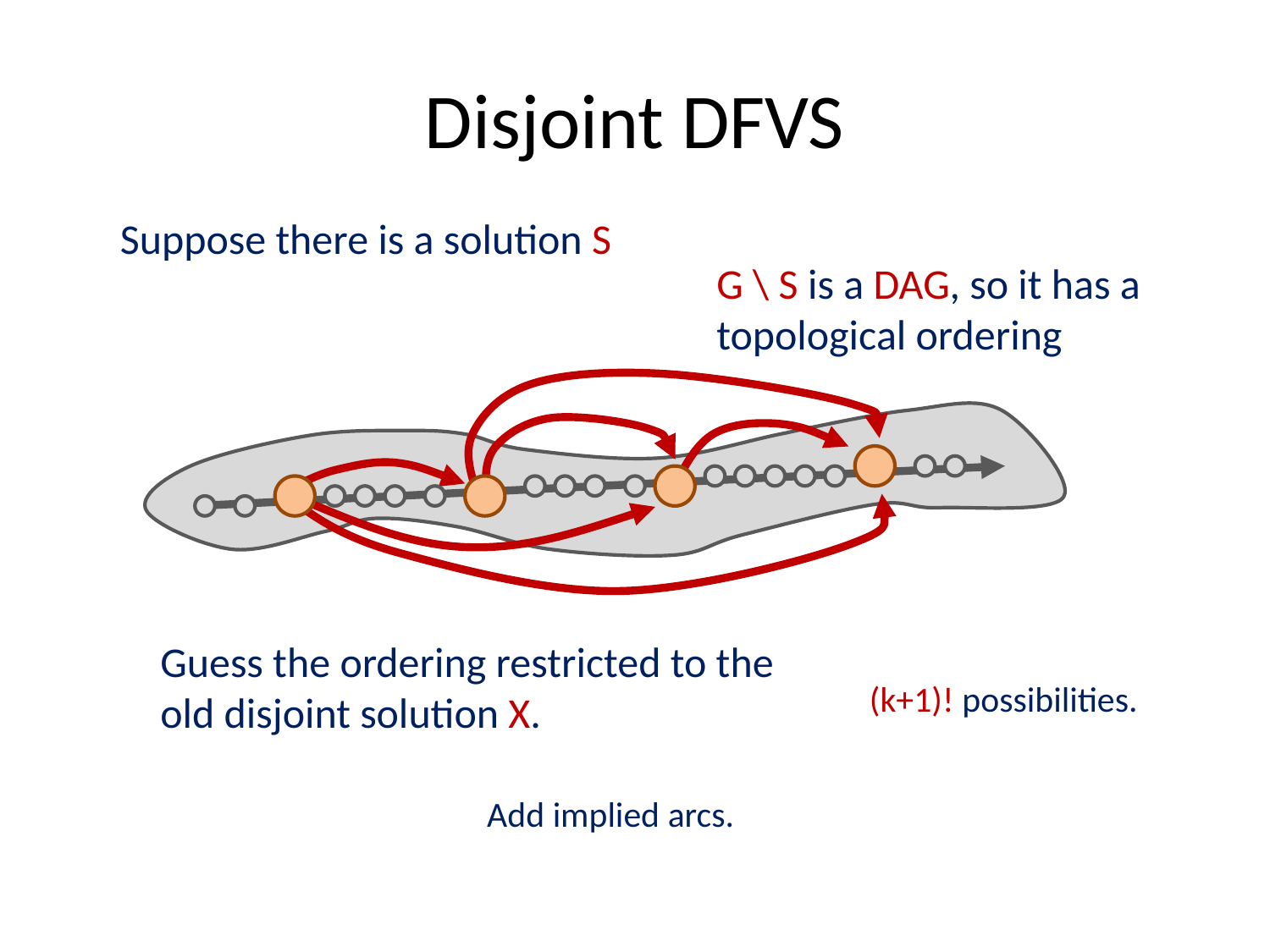

# Disjoint DFVS
Suppose there is a solution S
G \ S is a DAG, so it has a
topological ordering

Guess the ordering restricted to the
old disjoint solution X.
(k+1)! possibilities.
Add implied arcs.